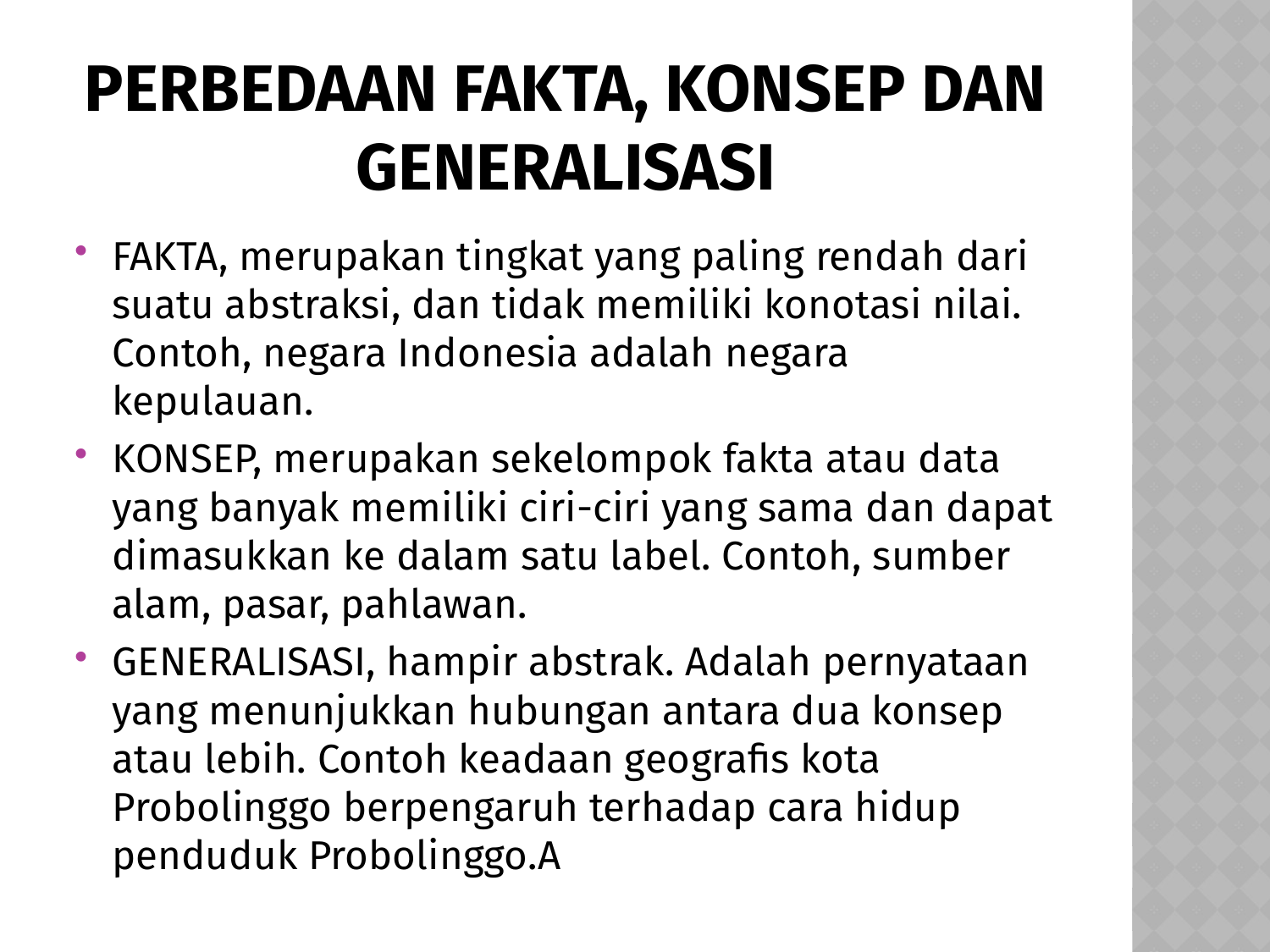

# PERBEDAAN FAKTA, KONSEP DAN GENERALISASI
FAKTA, merupakan tingkat yang paling rendah dari suatu abstraksi, dan tidak memiliki konotasi nilai. Contoh, negara Indonesia adalah negara kepulauan.
KONSEP, merupakan sekelompok fakta atau data yang banyak memiliki ciri-ciri yang sama dan dapat dimasukkan ke dalam satu label. Contoh, sumber alam, pasar, pahlawan.
GENERALISASI, hampir abstrak. Adalah pernyataan yang menunjukkan hubungan antara dua konsep atau lebih. Contoh keadaan geografis kota Probolinggo berpengaruh terhadap cara hidup penduduk Probolinggo.A